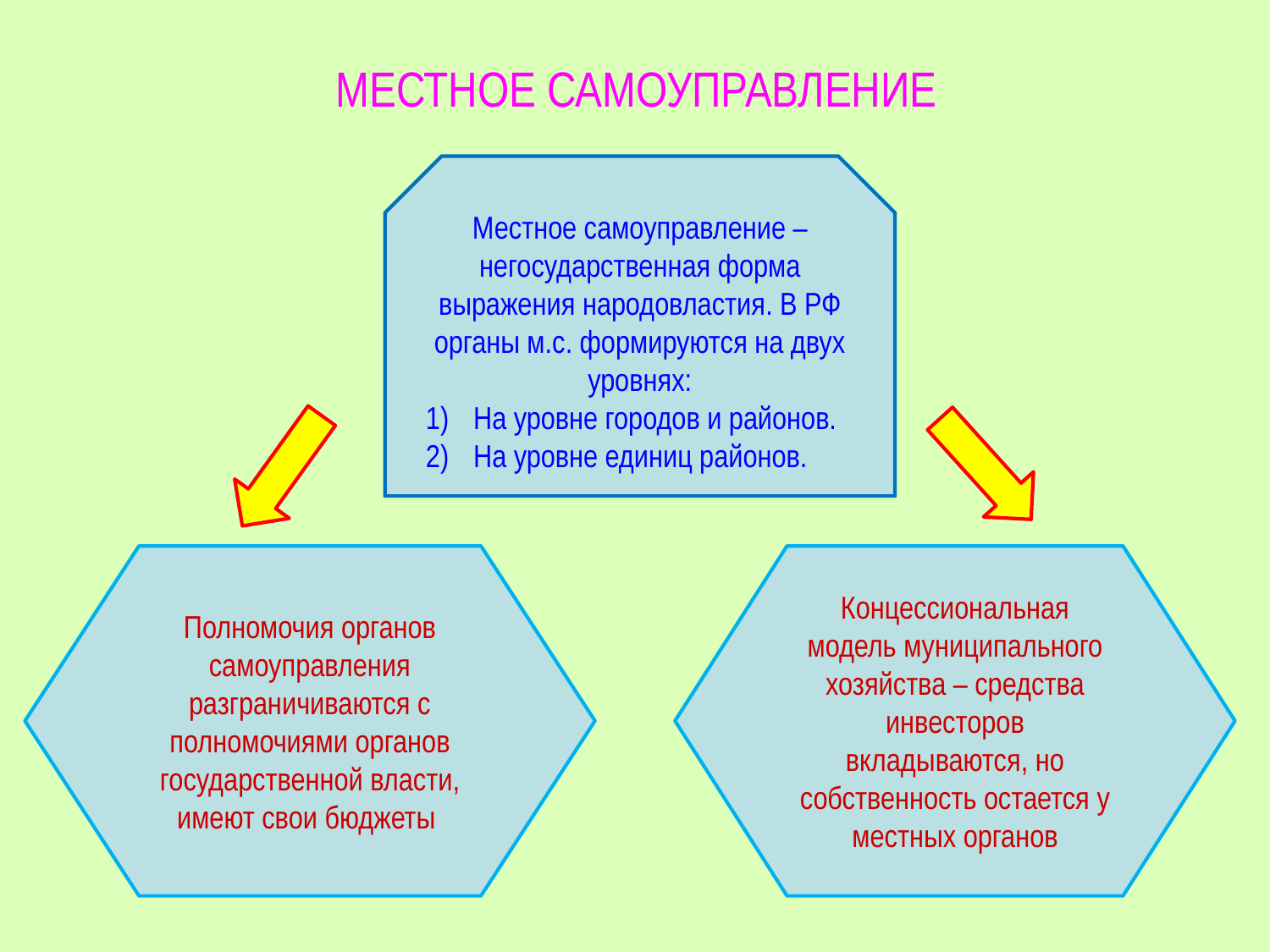

# МЕСТНОЕ САМОУПРАВЛЕНИЕ
Местное самоуправление – негосударственная форма выражения народовластия. В РФ органы м.с. формируются на двух уровнях:
На уровне городов и районов.
На уровне единиц районов.

Полномочия органов самоуправления разграничиваются с полномочиями органов государственной власти, имеют свои бюджеты
Концессиональная модель муниципального хозяйства – средства инвесторов вкладываются, но собственность остается у местных органов